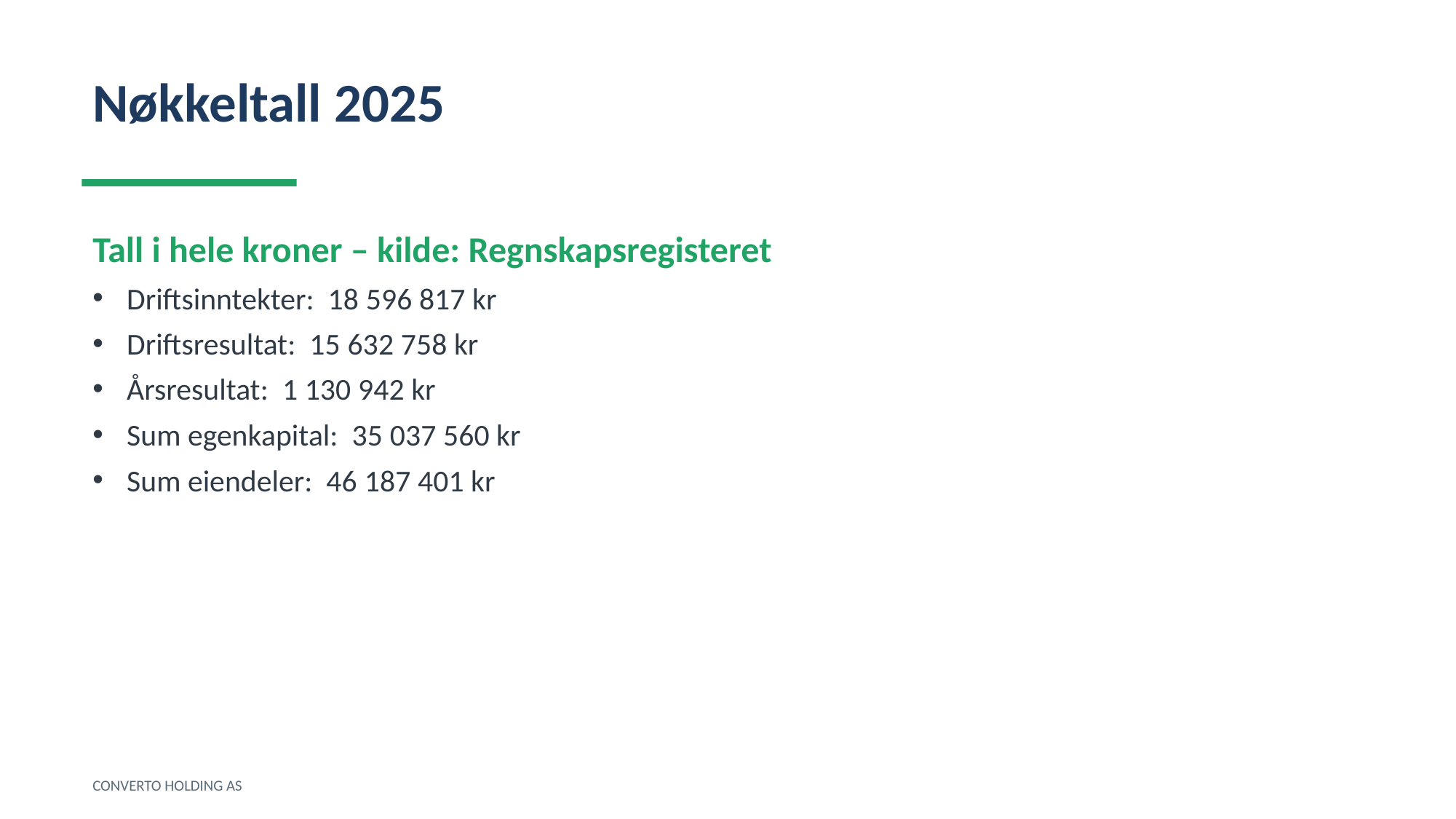

Nøkkeltall 2025

Tall i hele kroner – kilde: Regnskapsregisteret
Driftsinntekter:  18 596 817 kr
Driftsresultat:  15 632 758 kr
Årsresultat:  1 130 942 kr
Sum egenkapital:  35 037 560 kr
Sum eiendeler:  46 187 401 kr
CONVERTO HOLDING AS